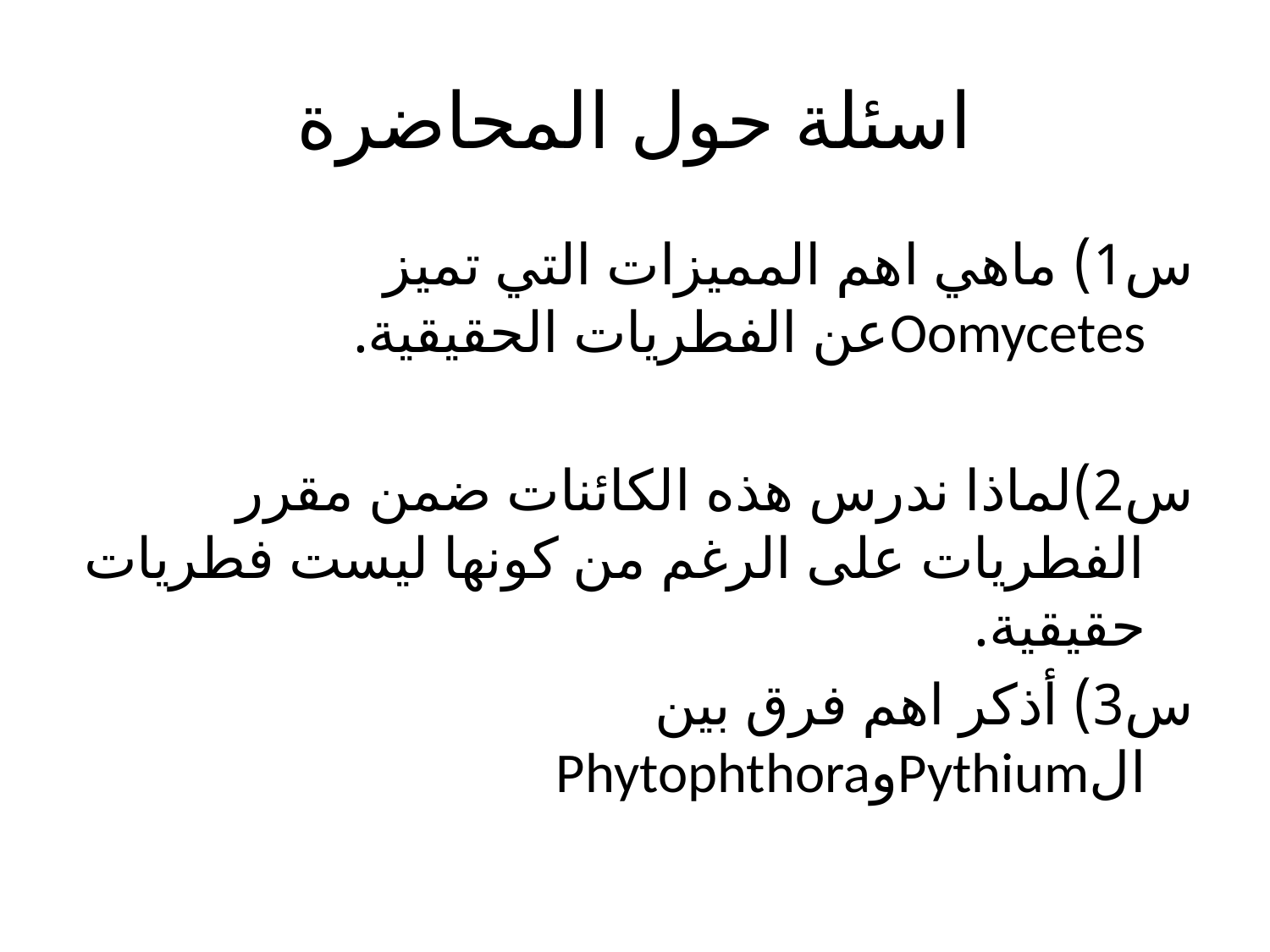

# اسئلة حول المحاضرة
س1) ماهي اهم المميزات التي تميز Oomycetesعن الفطريات الحقيقية.

س2)لماذا ندرس هذه الكائنات ضمن مقرر الفطريات على الرغم من كونها ليست فطريات حقيقية.
س3) أذكر اهم فرق بين الPythiumوPhytophthora